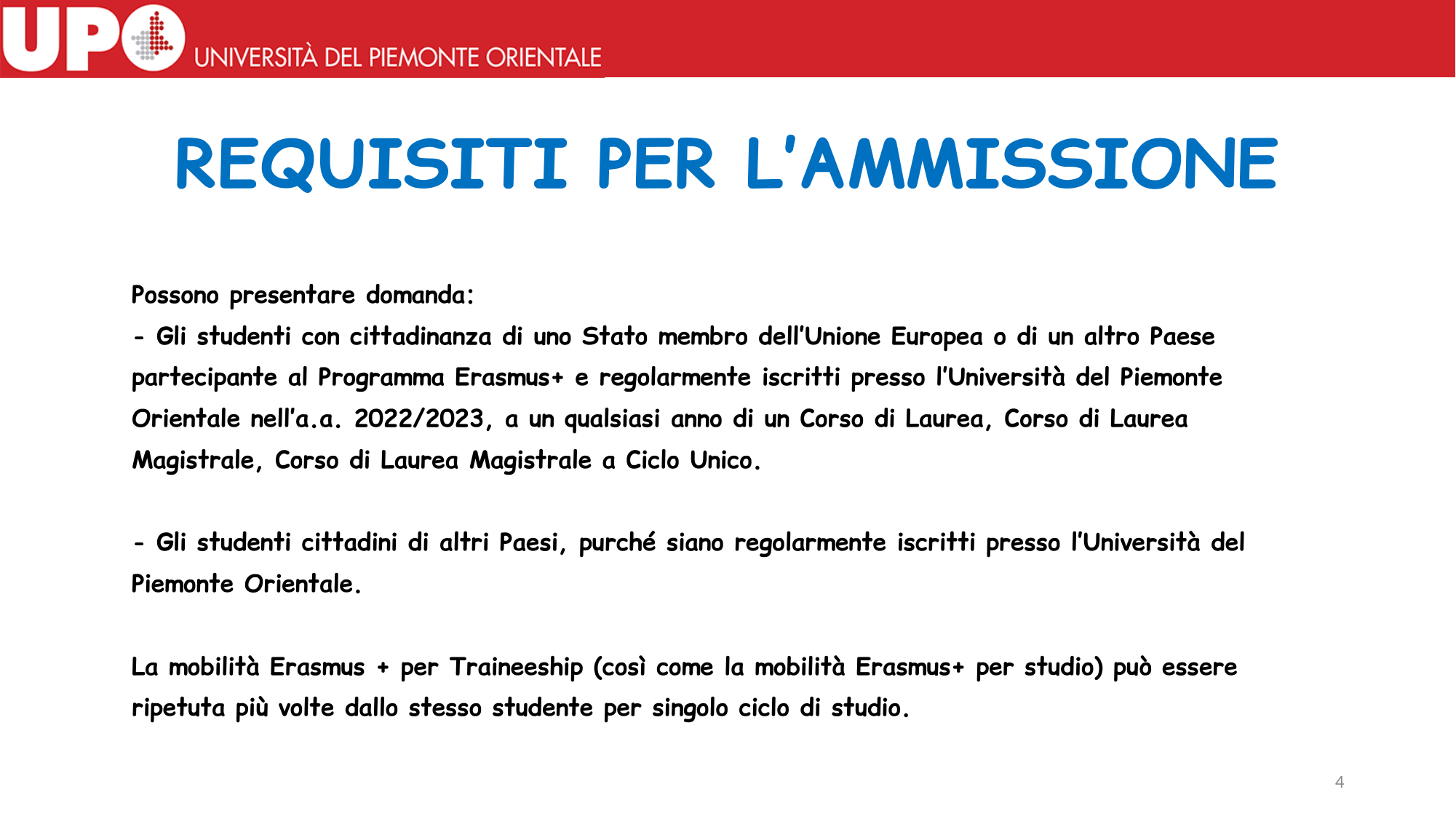

# REQUISITI PER L’AMMISSIONE

Possono presentare domanda:
- Gli studenti con cittadinanza di uno Stato membro dell’Unione Europea o di un altro Paese
partecipante al Programma Erasmus+ e regolarmente iscritti presso l’Università del Piemonte
Orientale nell’a.a. 2022/2023, a un qualsiasi anno di un Corso di Laurea, Corso di Laurea
Magistrale, Corso di Laurea Magistrale a Ciclo Unico.

- Gli studenti cittadini di altri Paesi, purché siano regolarmente iscritti presso l’Università del
Piemonte Orientale.

La mobilità Erasmus + per Traineeship (così come la mobilità Erasmus+ per studio) può essere
ripetuta più volte dallo stesso studente per singolo ciclo di studio.
4